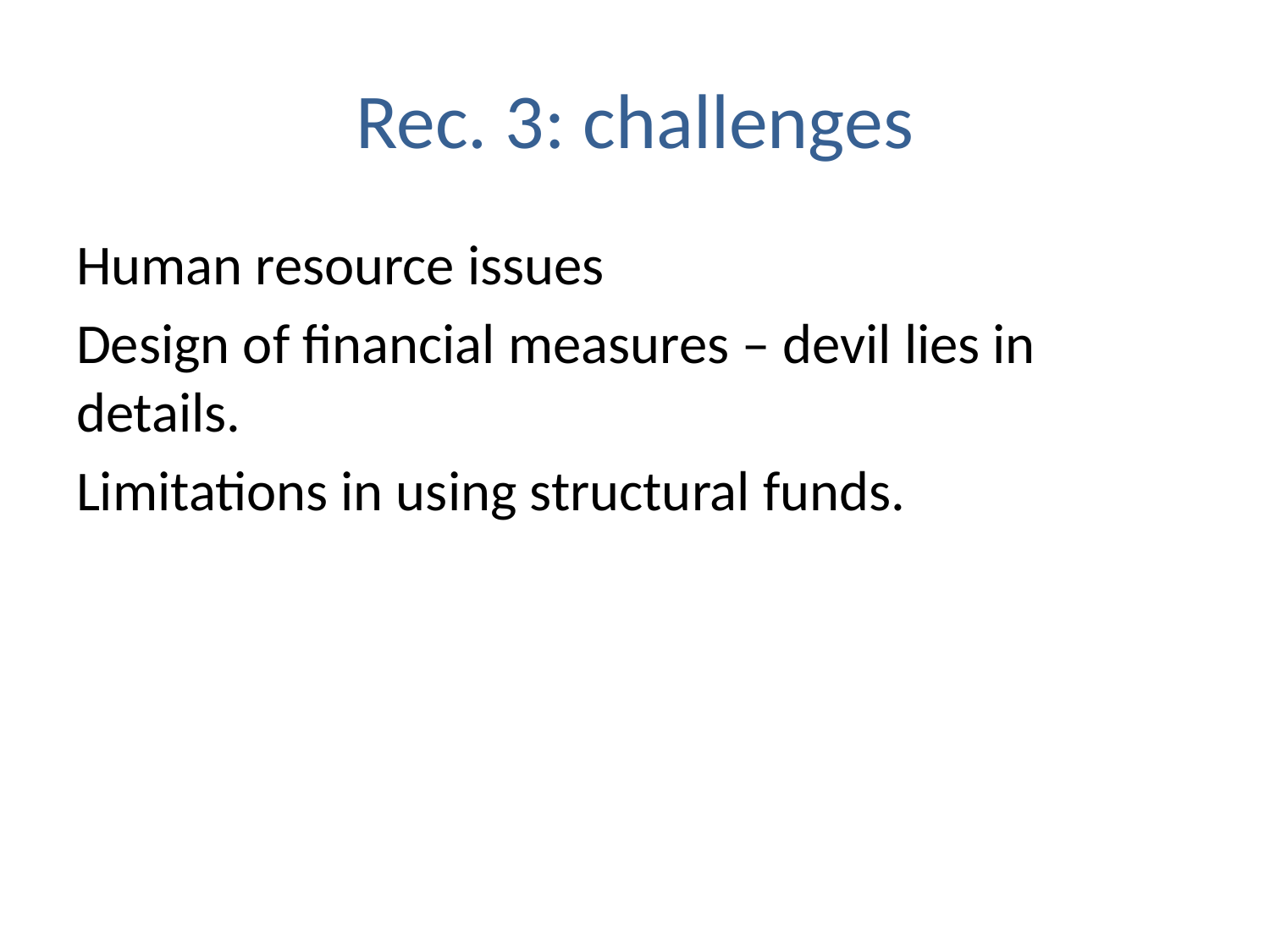

# Rec. 3: challenges
Human resource issues
Design of financial measures – devil lies in details.
Limitations in using structural funds.